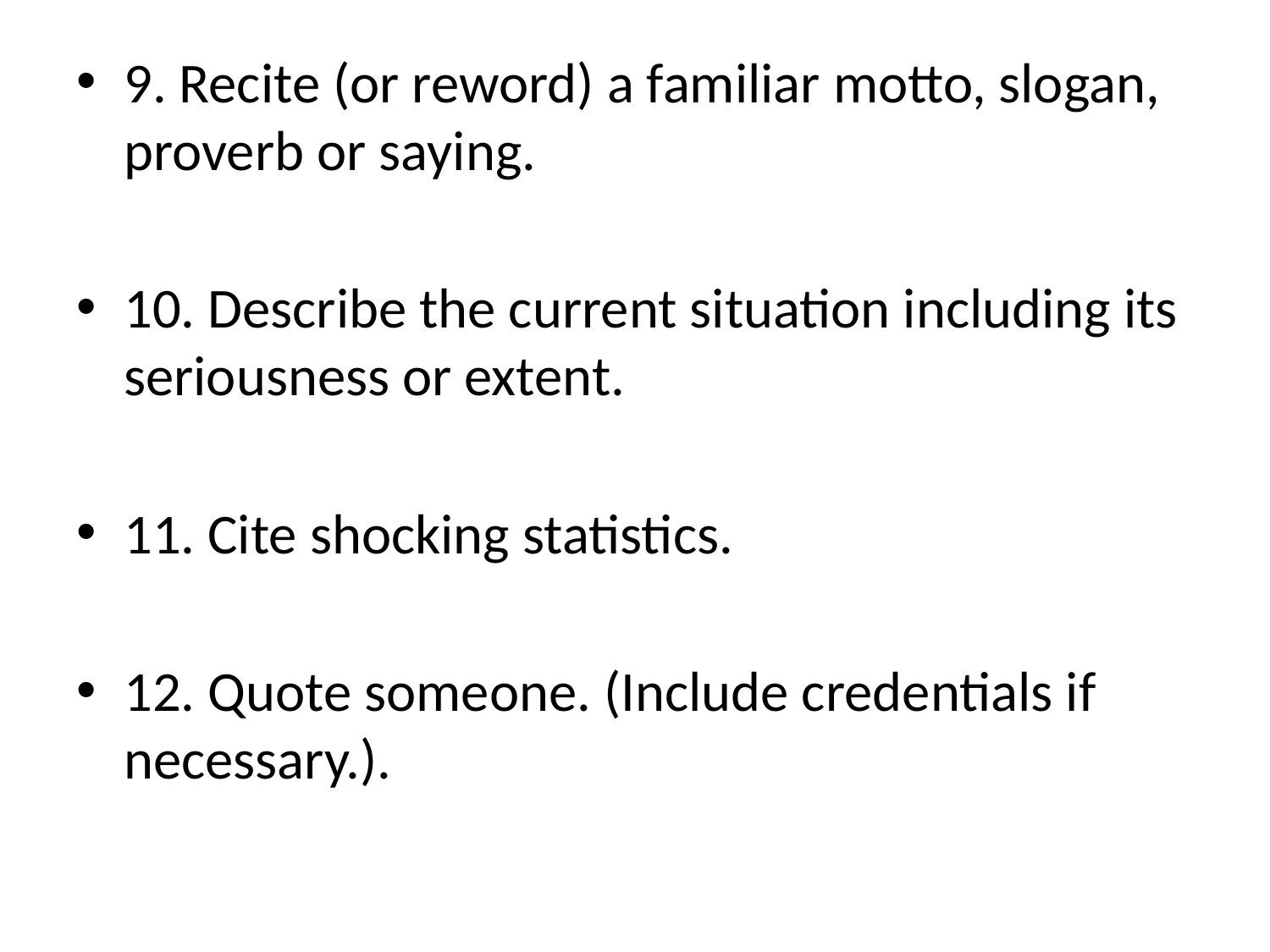

9. Recite (or reword) a familiar motto, slogan, proverb or saying.

10. Describe the current situation including its seriousness or extent.

11. Cite shocking statistics.

12. Quote someone. (Include credentials if necessary.).